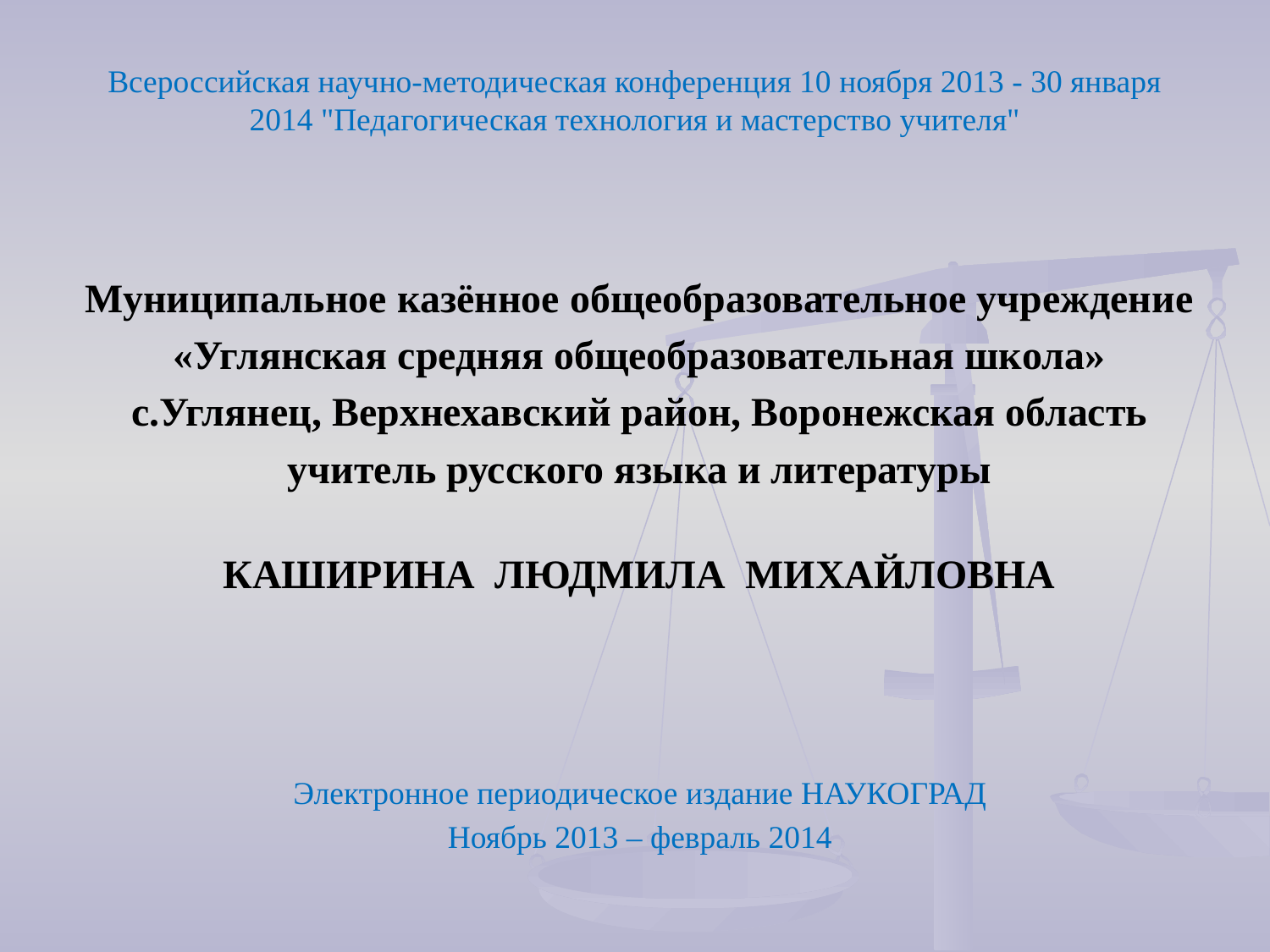

# Всероссийская научно-методическая конференция 10 ноября 2013 - 30 января 2014 "Педагогическая технология и мастерство учителя"
Муниципальное казённое общеобразовательное учреждение
«Углянская средняя общеобразовательная школа»
с.Углянец, Верхнехавский район, Воронежская область
учитель русского языка и литературы
КАШИРИНА  ЛЮДМИЛА  МИХАЙЛОВНА

Электронное периодическое издание НАУКОГРАД
Ноябрь 2013 – февраль 2014